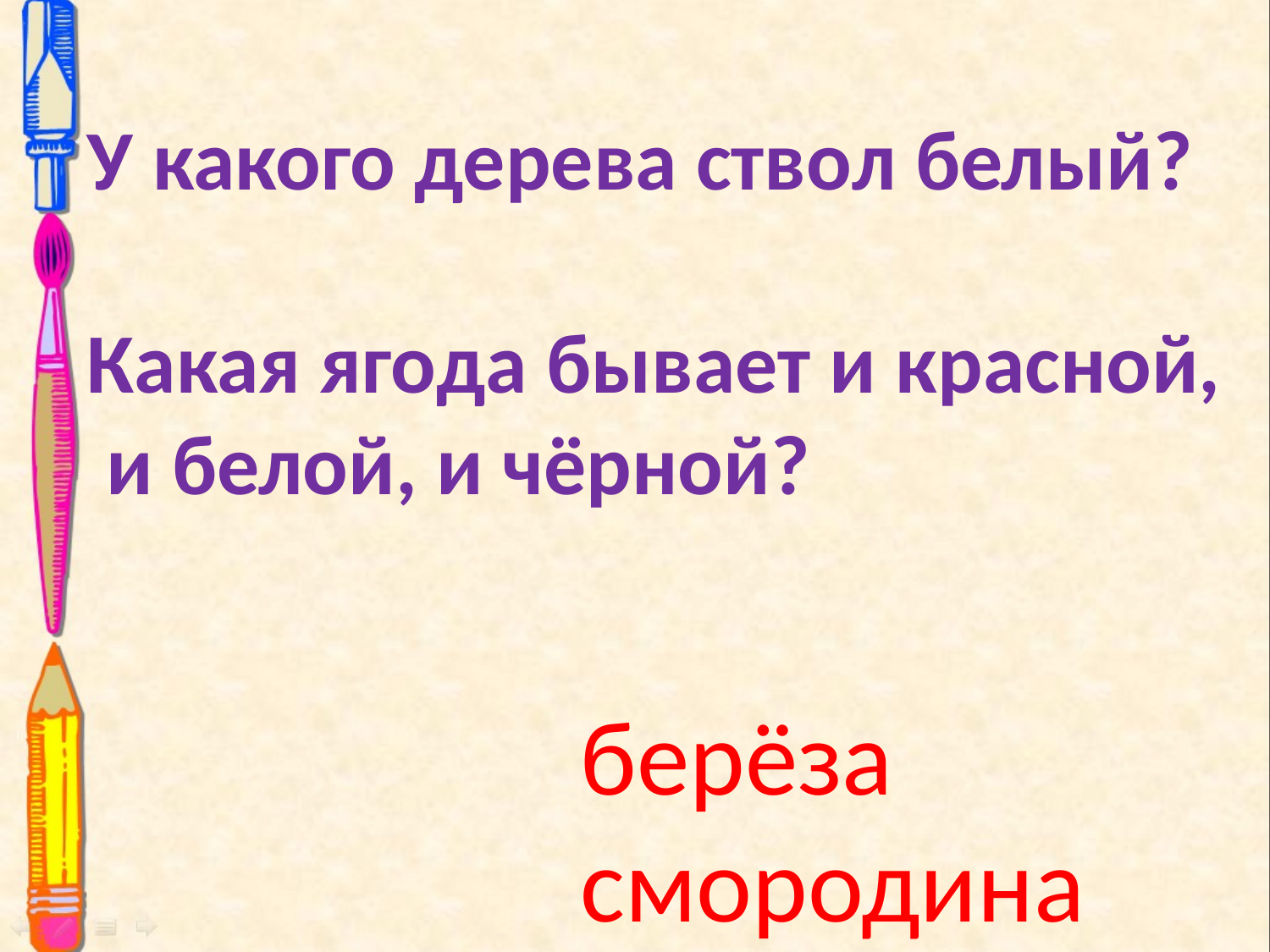

У какого дерева ствол белый?

Какая ягода бывает и красной,
 и белой, и чёрной?
берёза
смородина